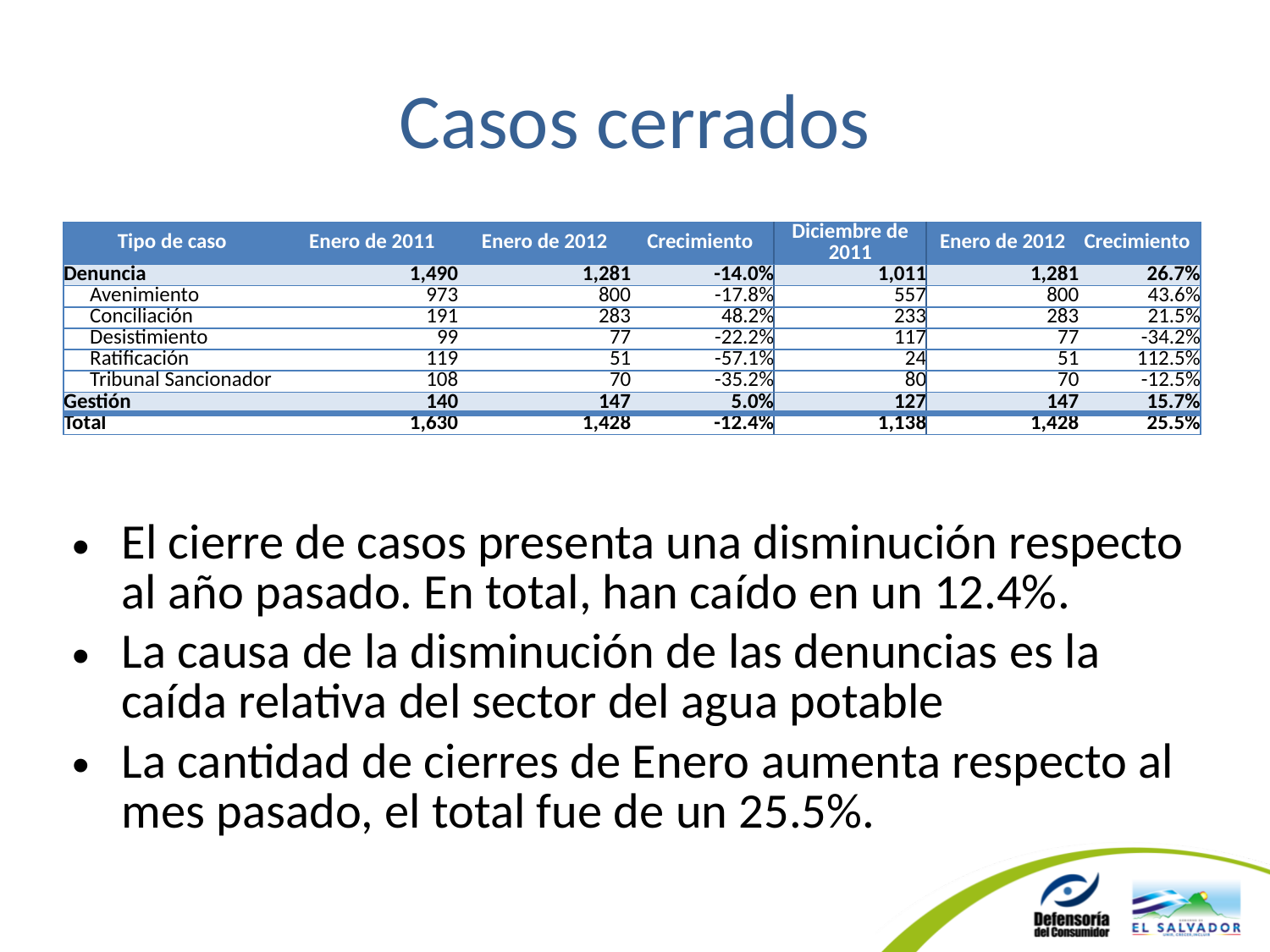

# Casos cerrados
| Tipo de caso | Enero de 2011 | Enero de 2012 | Crecimiento | Diciembre de 2011 | Enero de 2012 | Crecimiento |
| --- | --- | --- | --- | --- | --- | --- |
| Denuncia | 1,490 | 1,281 | -14.0% | 1,011 | 1,281 | 26.7% |
| Avenimiento | 973 | 800 | -17.8% | 557 | 800 | 43.6% |
| Conciliación | 191 | 283 | 48.2% | 233 | 283 | 21.5% |
| Desistimiento | 99 | 77 | -22.2% | 117 | 77 | -34.2% |
| Ratificación | 119 | 51 | -57.1% | 24 | 51 | 112.5% |
| Tribunal Sancionador | 108 | 70 | -35.2% | 80 | 70 | -12.5% |
| Gestión | 140 | 147 | 5.0% | 127 | 147 | 15.7% |
| Total | 1,630 | 1,428 | -12.4% | 1,138 | 1,428 | 25.5% |
El cierre de casos presenta una disminución respecto al año pasado. En total, han caído en un 12.4%.
La causa de la disminución de las denuncias es la caída relativa del sector del agua potable
La cantidad de cierres de Enero aumenta respecto al mes pasado, el total fue de un 25.5%.